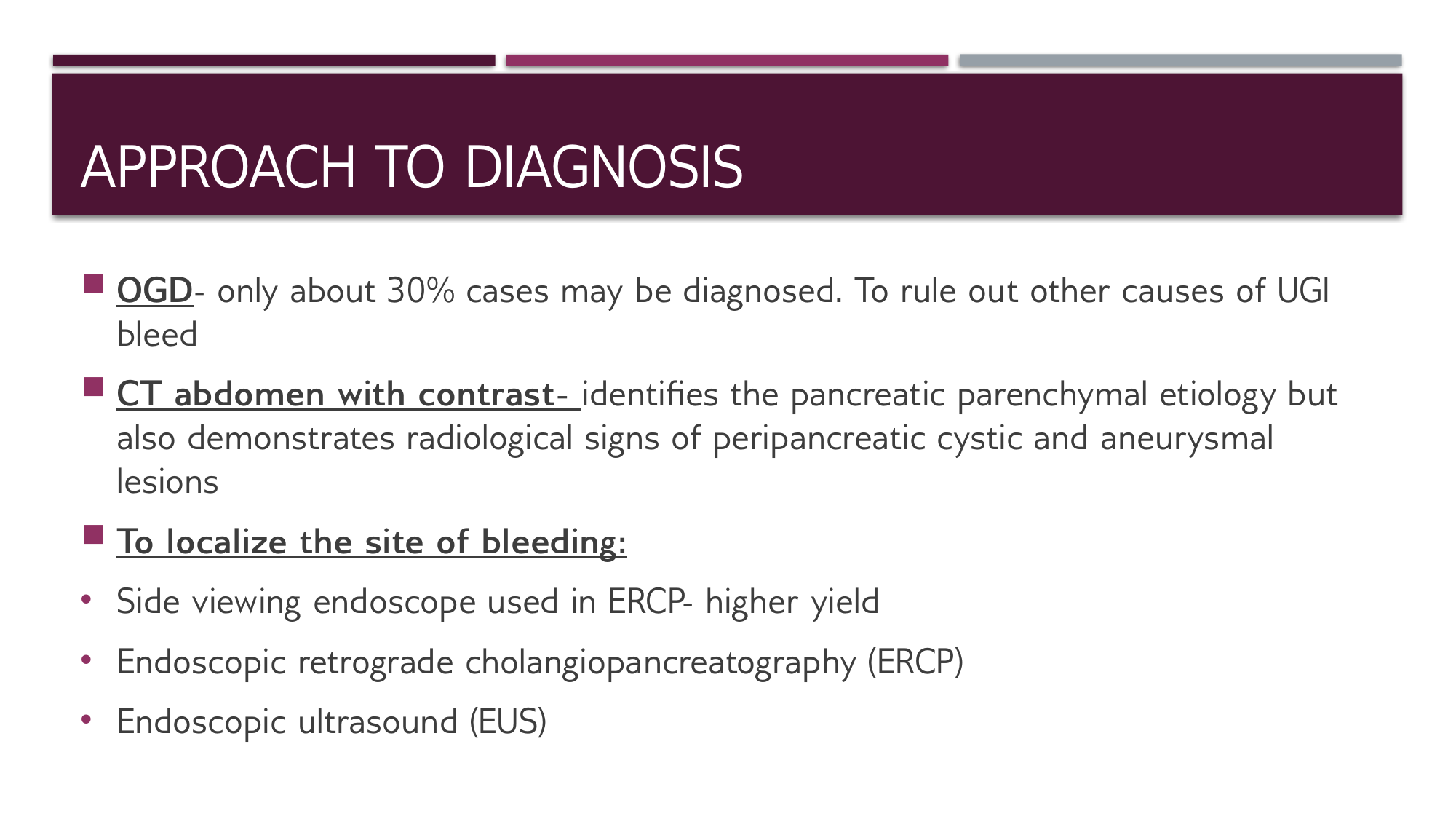

# APPROACH TO DIAGNOSIS
OGD- only about 30% cases may be diagnosed. To rule out other causes of UGI bleed
CT abdomen with contrast- identifies the pancreatic parenchymal etiology but also demonstrates radiological signs of peripancreatic cystic and aneurysmal lesions
To localize the site of bleeding:
Side viewing endoscope used in ERCP- higher yield
Endoscopic retrograde cholangiopancreatography (ERCP)
Endoscopic ultrasound (EUS)